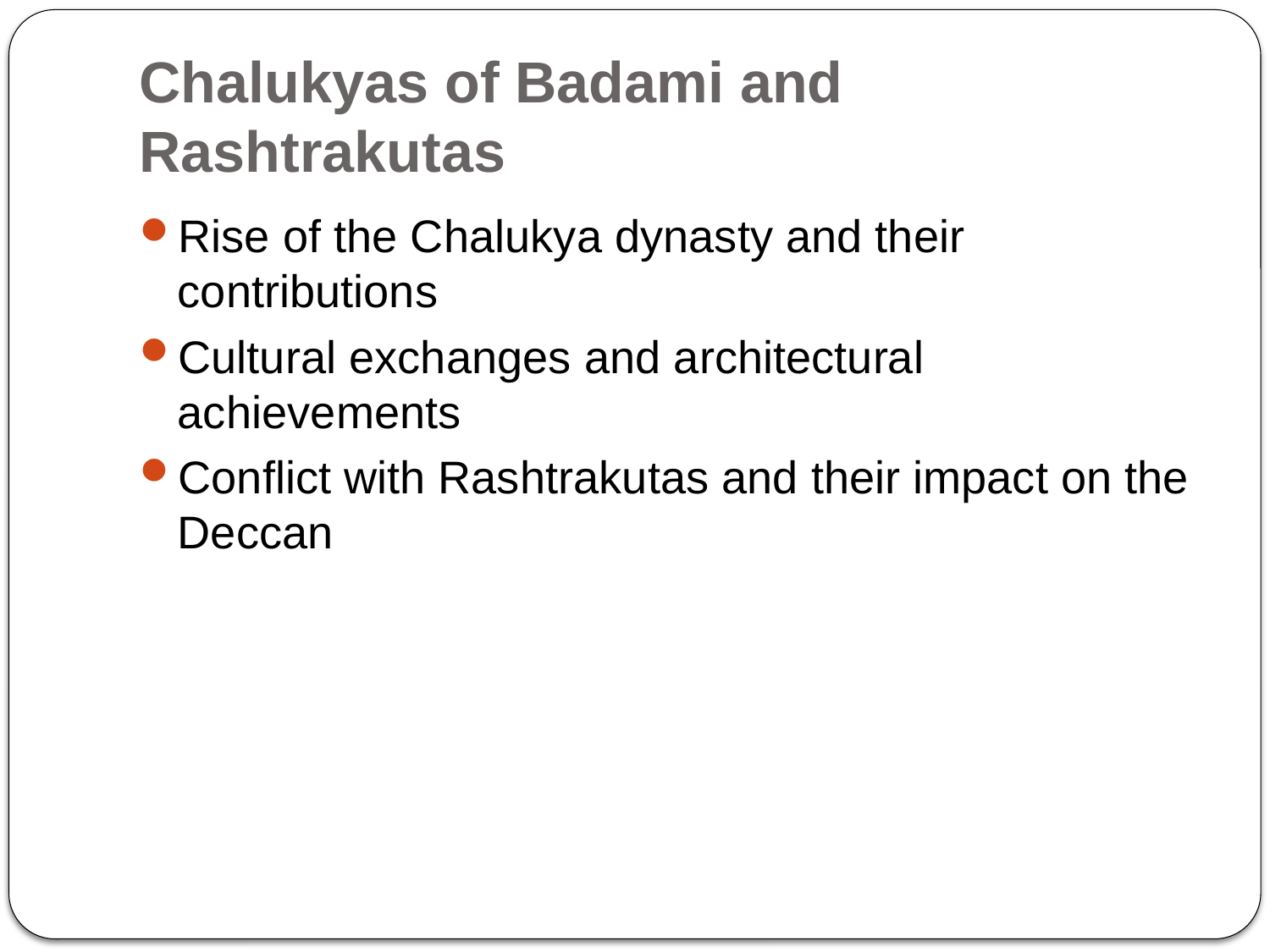

# Chalukyas of Badami and Rashtrakutas
Rise of the Chalukya dynasty and their contributions
Cultural exchanges and architectural achievements
Conflict with Rashtrakutas and their impact on the Deccan